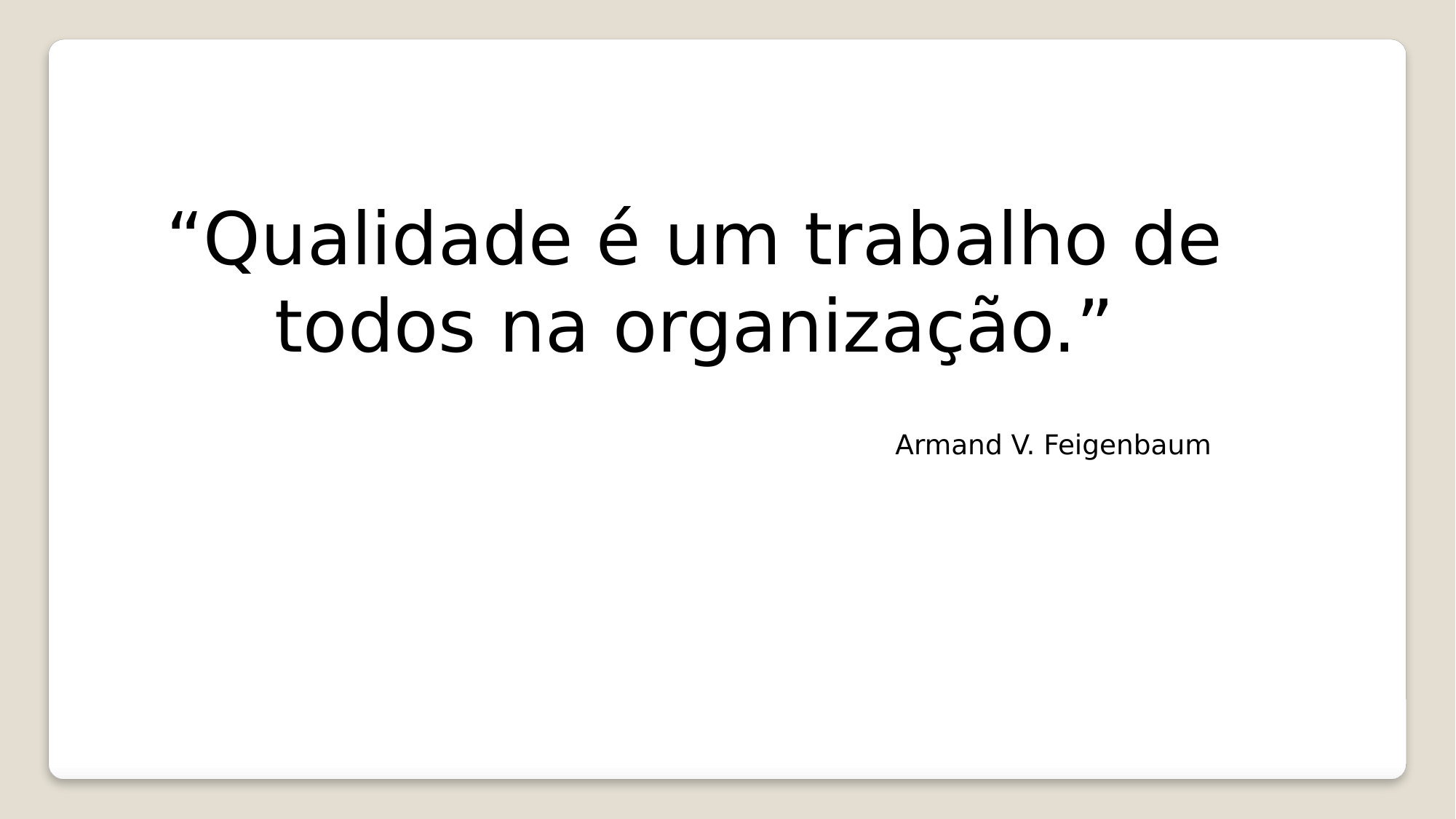

“Qualidade é um trabalho de todos na organização.”
Armand V. Feigenbaum